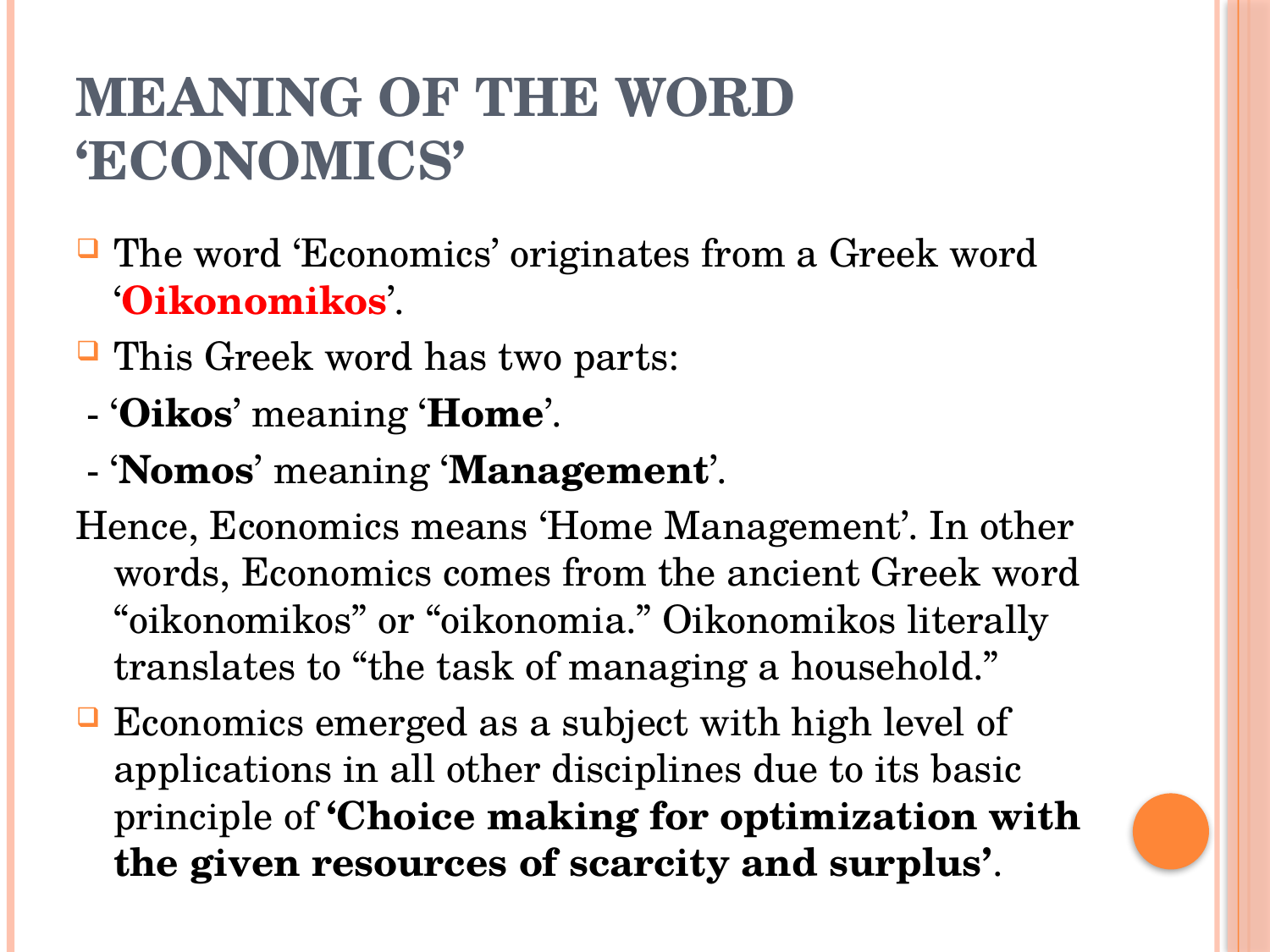

# Meaning of the word ‘economics’
The word ‘Economics’ originates from a Greek word ‘Oikonomikos’.
This Greek word has two parts:
 - ‘Oikos’ meaning ‘Home’.
 - ‘Nomos’ meaning ‘Management’.
Hence, Economics means ‘Home Management’. In other words, Economics comes from the ancient Greek word “oikonomikos” or “oikonomia.” Oikonomikos literally translates to “the task of managing a household.”
Economics emerged as a subject with high level of applications in all other disciplines due to its basic principle of ‘Choice making for optimization with the given resources of scarcity and surplus’.